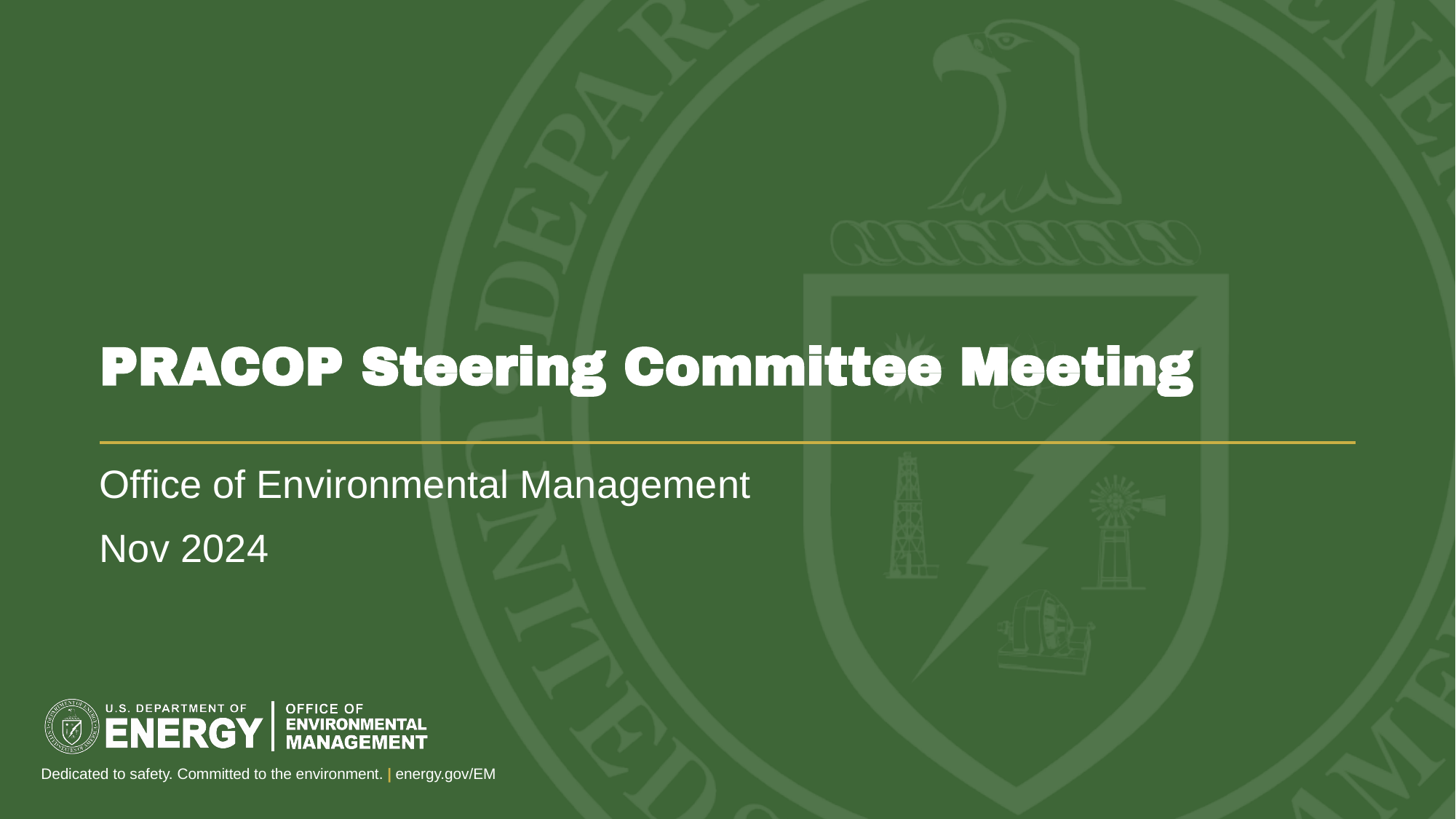

# PRACOP Steering Committee Meeting
Office of Environmental Management
Nov 2024